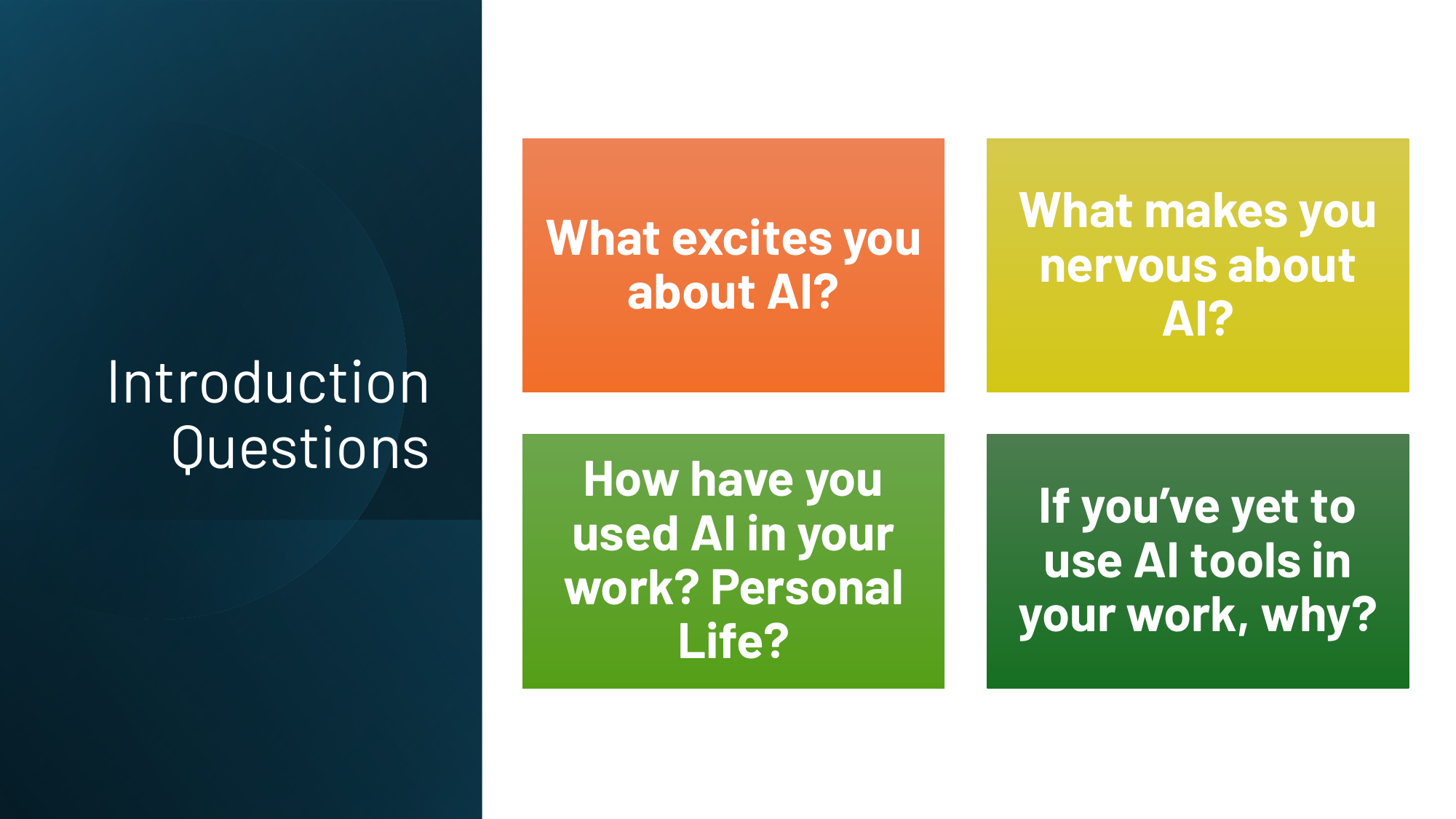

What excites you about AI?
What makes you nervous about AI?
How have you used AI in your work? Personal Life?
If you’ve yet to use AI tools in your work, why?

# Introduction Questions